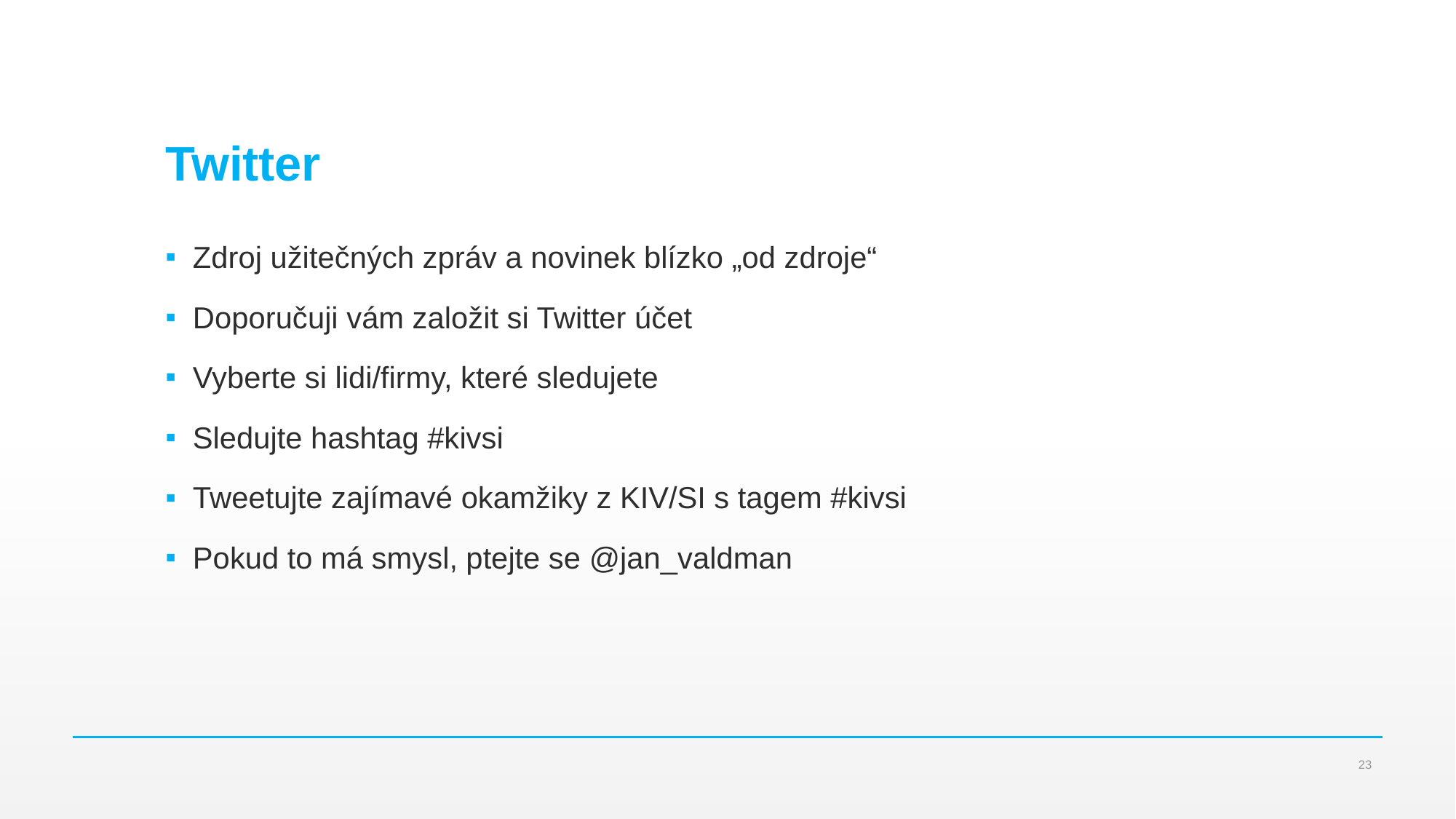

# Twitter
Zdroj užitečných zpráv a novinek blízko „od zdroje“
Doporučuji vám založit si Twitter účet
Vyberte si lidi/firmy, které sledujete
Sledujte hashtag #kivsi
Tweetujte zajímavé okamžiky z KIV/SI s tagem #kivsi
Pokud to má smysl, ptejte se @jan_valdman

23